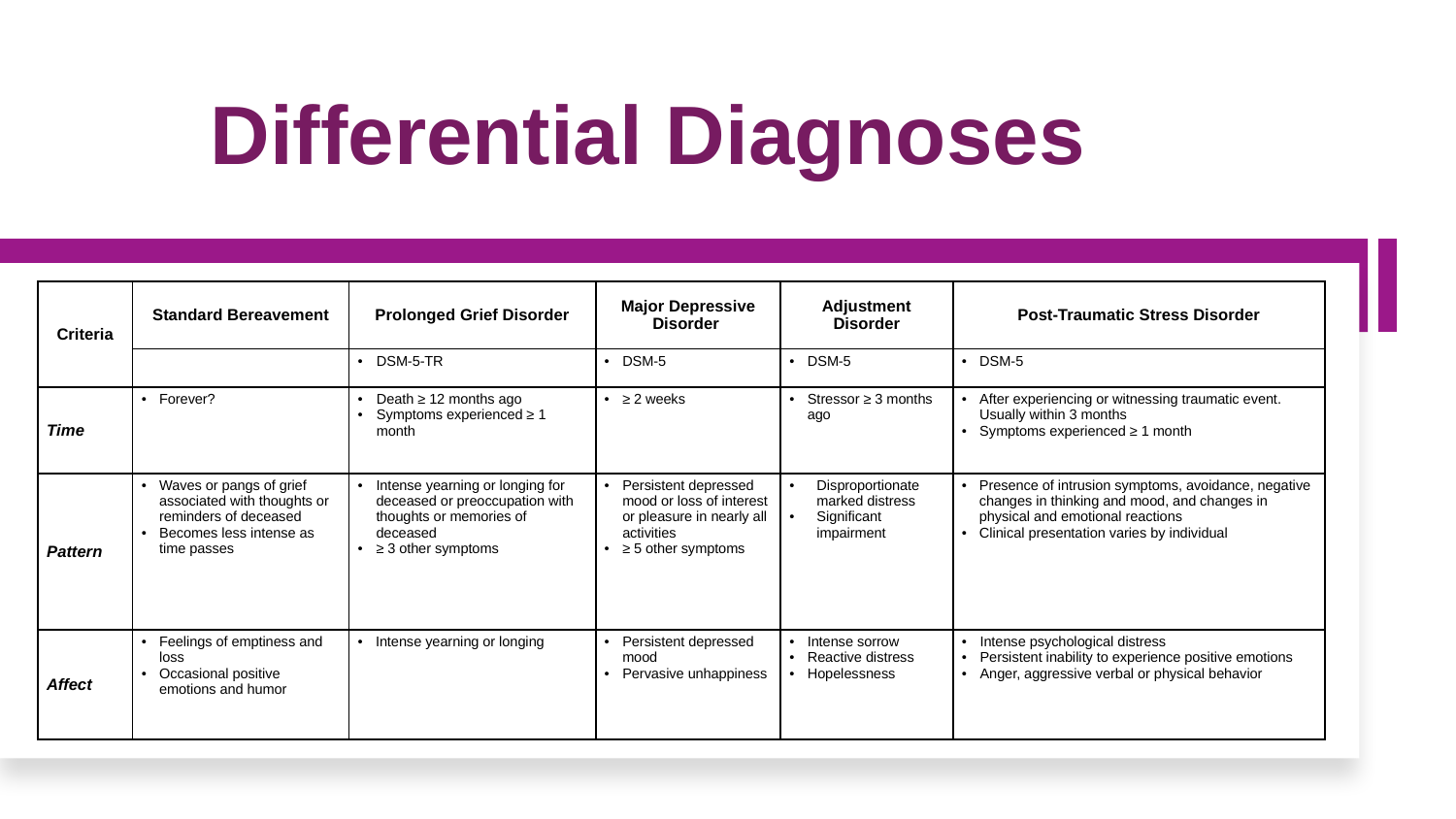

# Differential Diagnoses

| Criteria | Standard Bereavement | Prolonged Grief Disorder | Major Depressive Disorder | Adjustment Disorder | Post-Traumatic Stress Disorder |
| --- | --- | --- | --- | --- | --- |
|  |  | DSM-5-TR | DSM-5 | DSM-5 | DSM-5 |
| Time | Forever? | Death ≥ 12 months ago Symptoms experienced ≥ 1 month | ≥ 2 weeks | Stressor ≥ 3 months ago | After experiencing or witnessing traumatic event. Usually within 3 months Symptoms experienced ≥ 1 month |
| Pattern | Waves or pangs of grief associated with thoughts or reminders of deceased  Becomes less intense as time passes | Intense yearning or longing for deceased or preoccupation with thoughts or memories of deceased ≥ 3 other symptoms | Persistent depressed mood or loss of interest or pleasure in nearly all activities ≥ 5 other symptoms | Disproportionate marked distress Significant impairment | Presence of intrusion symptoms, avoidance, negative changes in thinking and mood, and changes in physical and emotional reactions Clinical presentation varies by individual |
| Affect | Feelings of emptiness and loss Occasional positive emotions and humor | Intense yearning or longing | Persistent depressed mood Pervasive unhappiness | Intense sorrow Reactive distress Hopelessness | Intense psychological distress Persistent inability to experience positive emotions Anger, aggressive verbal or physical behavior |